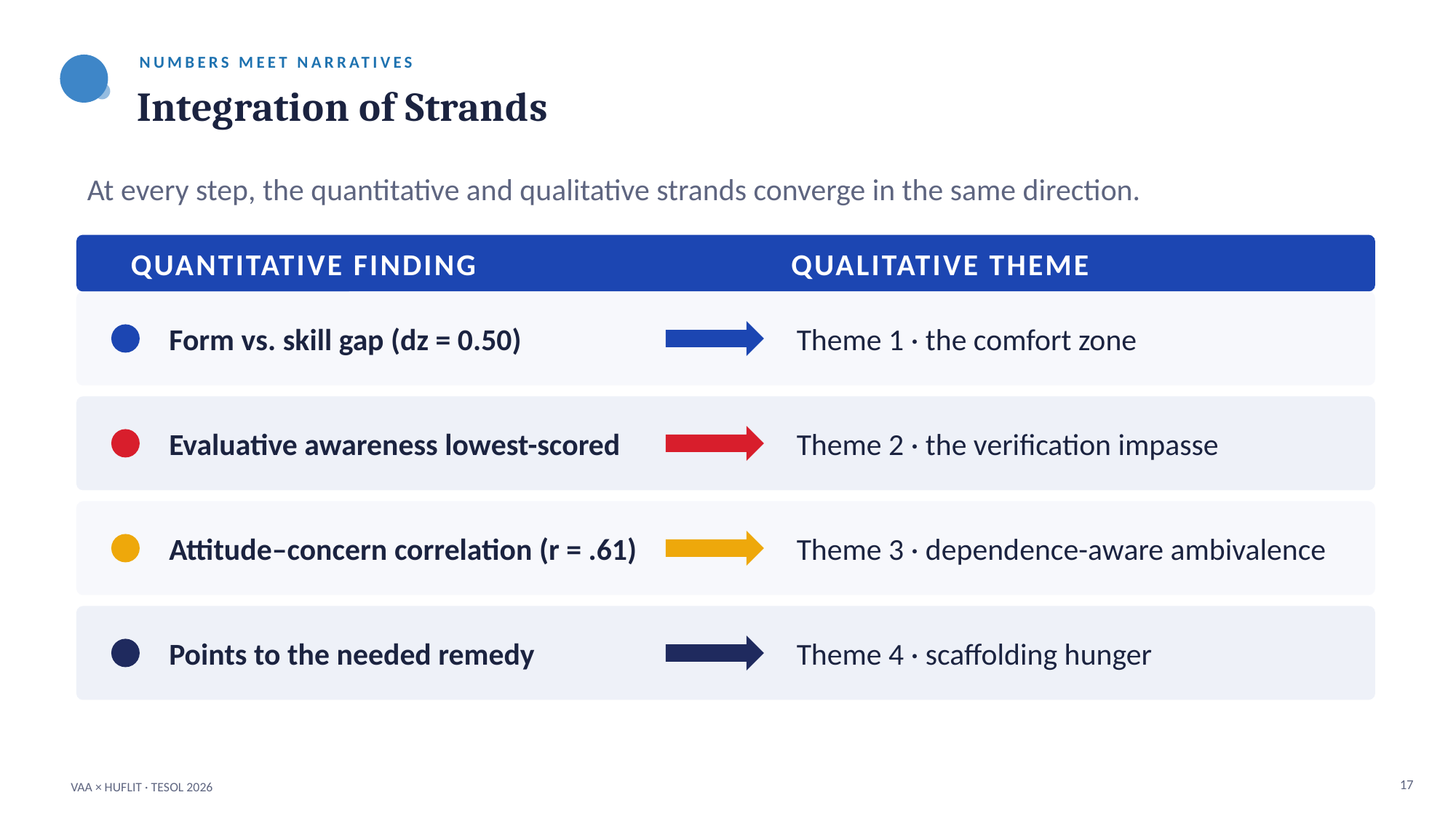

NUMBERS MEET NARRATIVES

Integration of Strands

At every step, the quantitative and qualitative strands converge in the same direction.

QUANTITATIVE FINDING
QUALITATIVE THEME

Form vs. skill gap (dz = 0.50)
Theme 1 · the comfort zone

Evaluative awareness lowest-scored
Theme 2 · the verification impasse

Attitude–concern correlation (r = .61)
Theme 3 · dependence-aware ambivalence

Points to the needed remedy
Theme 4 · scaffolding hunger

17
VAA × HUFLIT · TESOL 2026